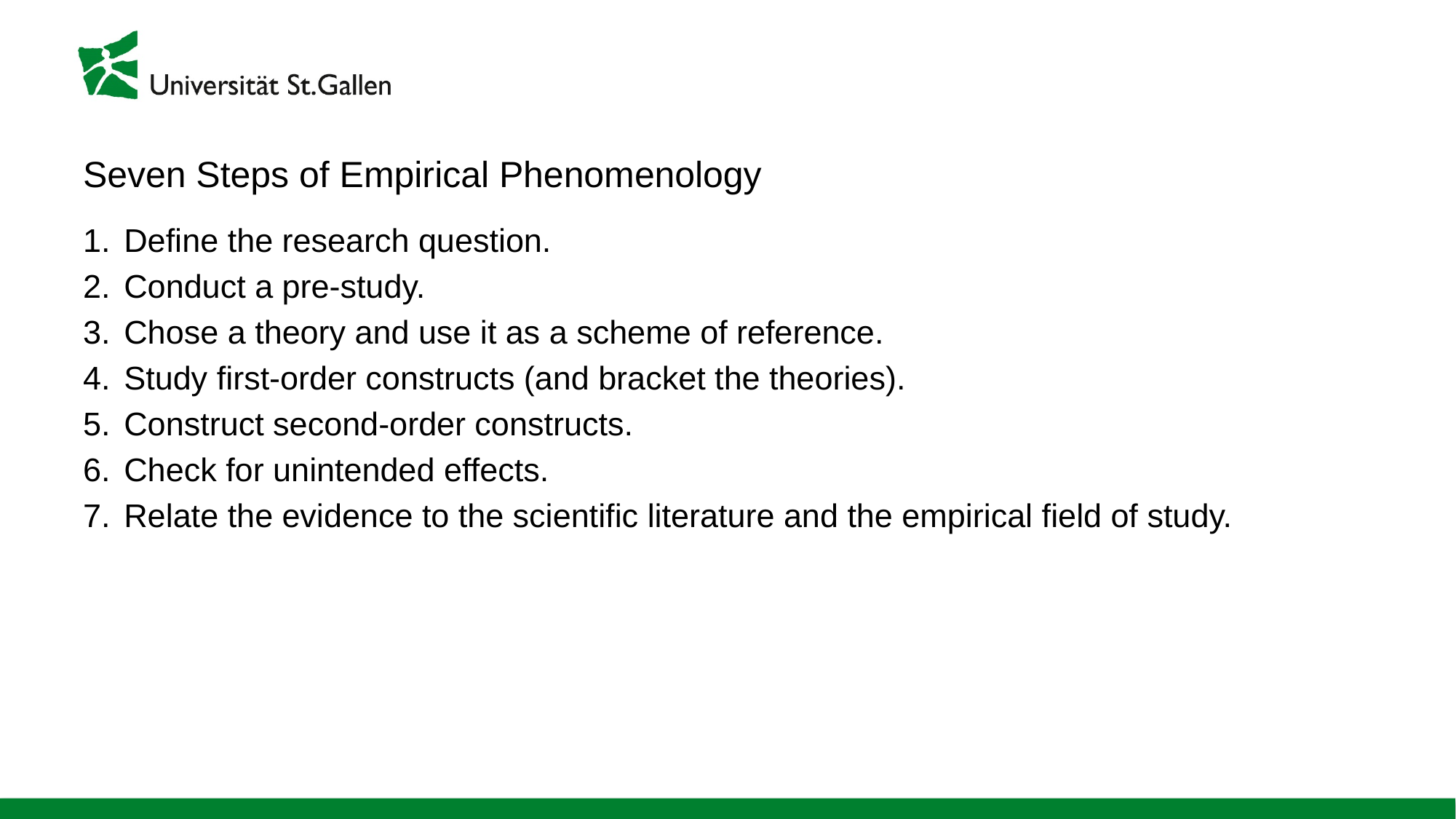

# Seven Steps of Empirical Phenomenology
Define the research question.
Conduct a pre-study.
Chose a theory and use it as a scheme of reference.
Study first-order constructs (and bracket the theories).
Construct second-order constructs.
Check for unintended effects.
Relate the evidence to the scientific literature and the empirical field of study.
30